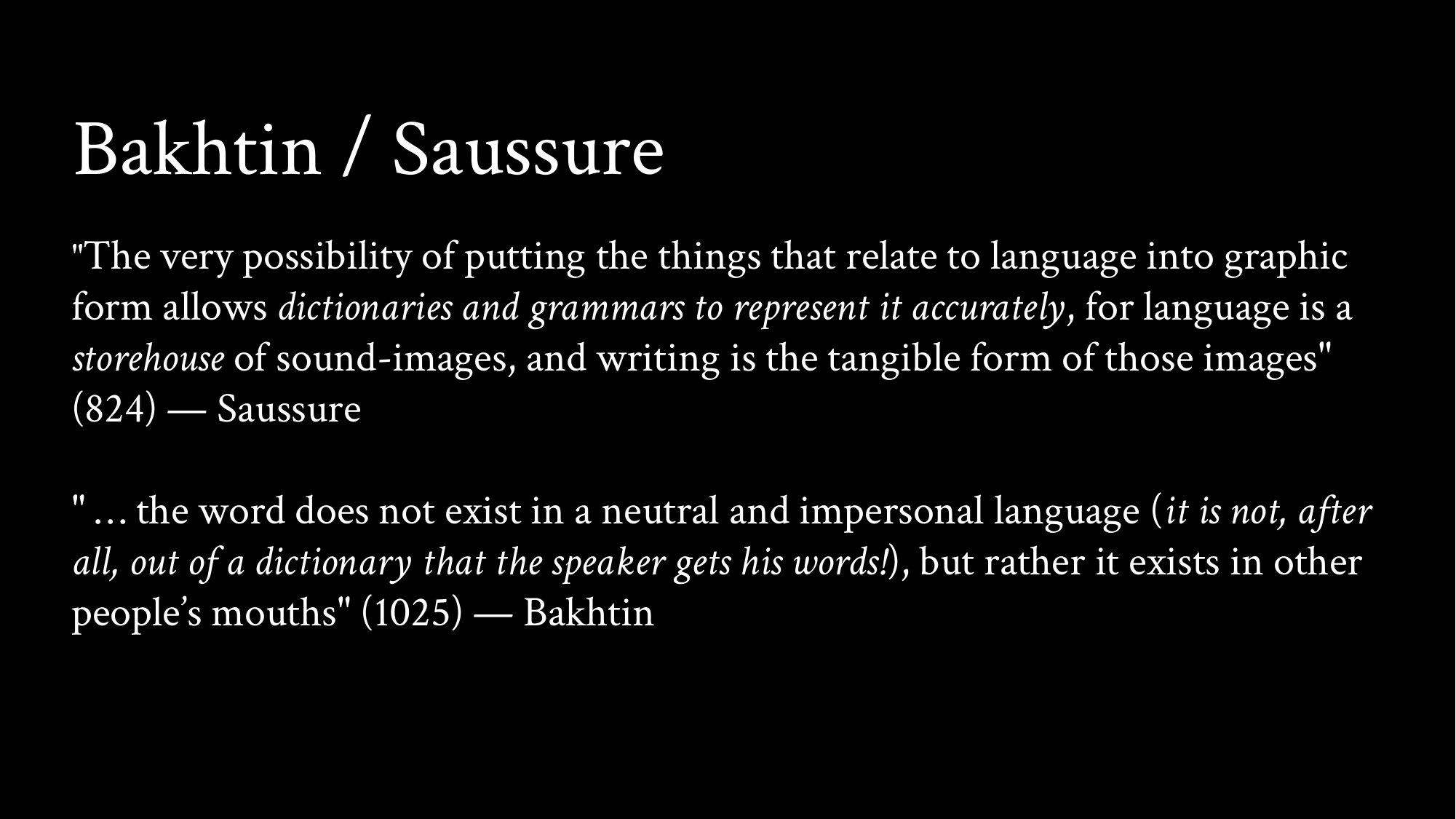

# Bakhtin / Saussure
"The very possibility of putting the things that relate to language into graphic form allows dictionaries and grammars to represent it accurately, for language is a storehouse of sound-images, and writing is the tangible form of those images" (824) — Saussure

" … the word does not exist in a neutral and impersonal language (it is not, after all, out of a dictionary that the speaker gets his words!), but rather it exists in other people’s mouths" (1025) — Bakhtin